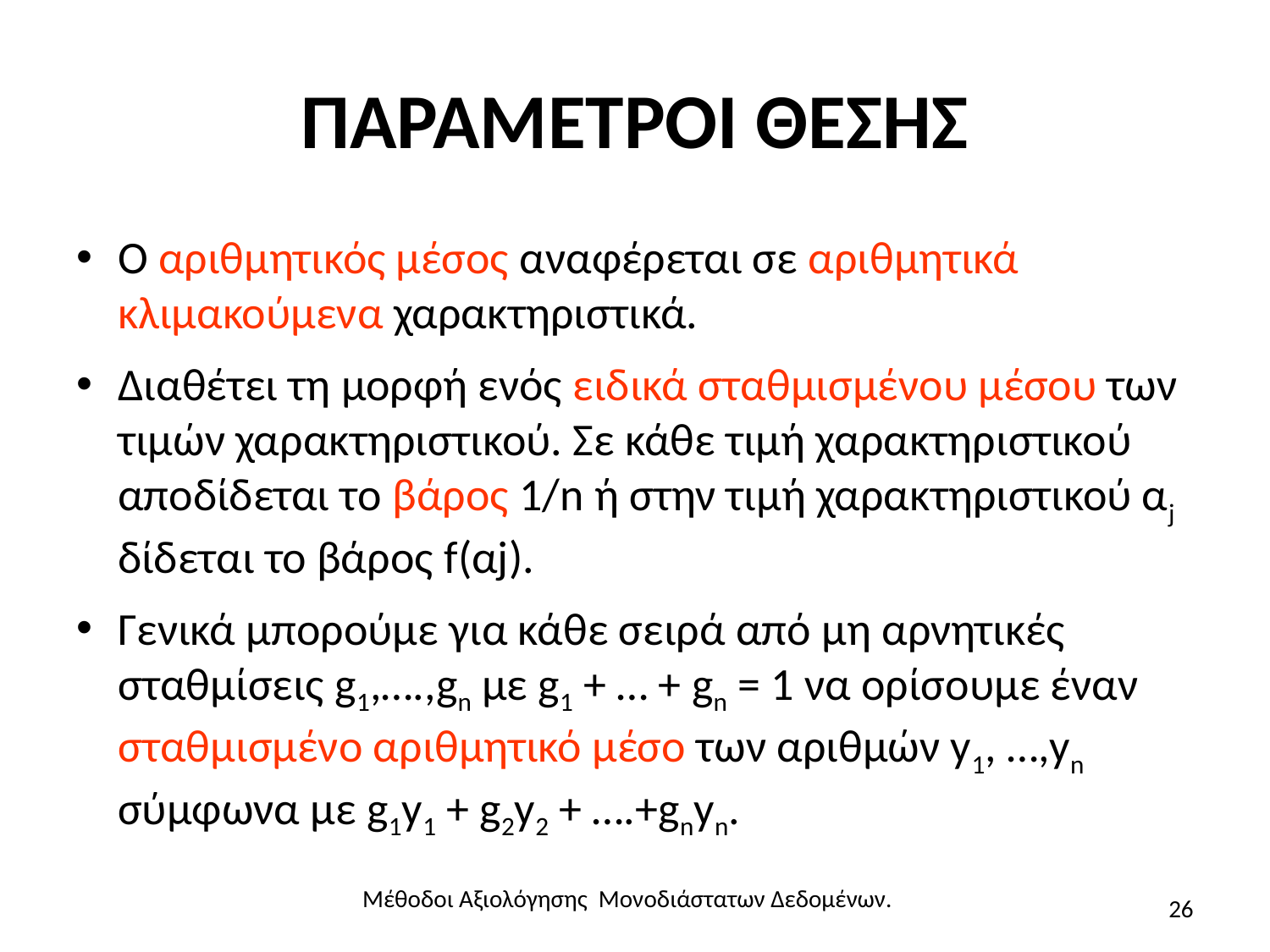

# ΠΑΡΑΜΕΤΡΟΙ ΘΕΣΗΣ
Ο αριθμητικός μέσος αναφέρεται σε αριθμητικά κλιμακούμενα χαρακτηριστικά.
Διαθέτει τη μορφή ενός ειδικά σταθμισμένου μέσου των τιμών χαρακτηριστικού. Σε κάθε τιμή χαρακτηριστικού αποδίδεται το βάρος 1/n ή στην τιμή χαρακτηριστικού αj δίδεται το βάρος f(αj).
Γενικά μπορούμε για κάθε σειρά από μη αρνητικές σταθμίσεις g1,….,gn με g1 + … + gn = 1 να ορίσουμε έναν σταθμισμένο αριθμητικό μέσο των αριθμών y1, …,yn σύμφωνα με g1y1 + g2y2 + ….+gnyn.
Μέθοδοι Αξιολόγησης  Μονοδιάστατων Δεδομένων.
26